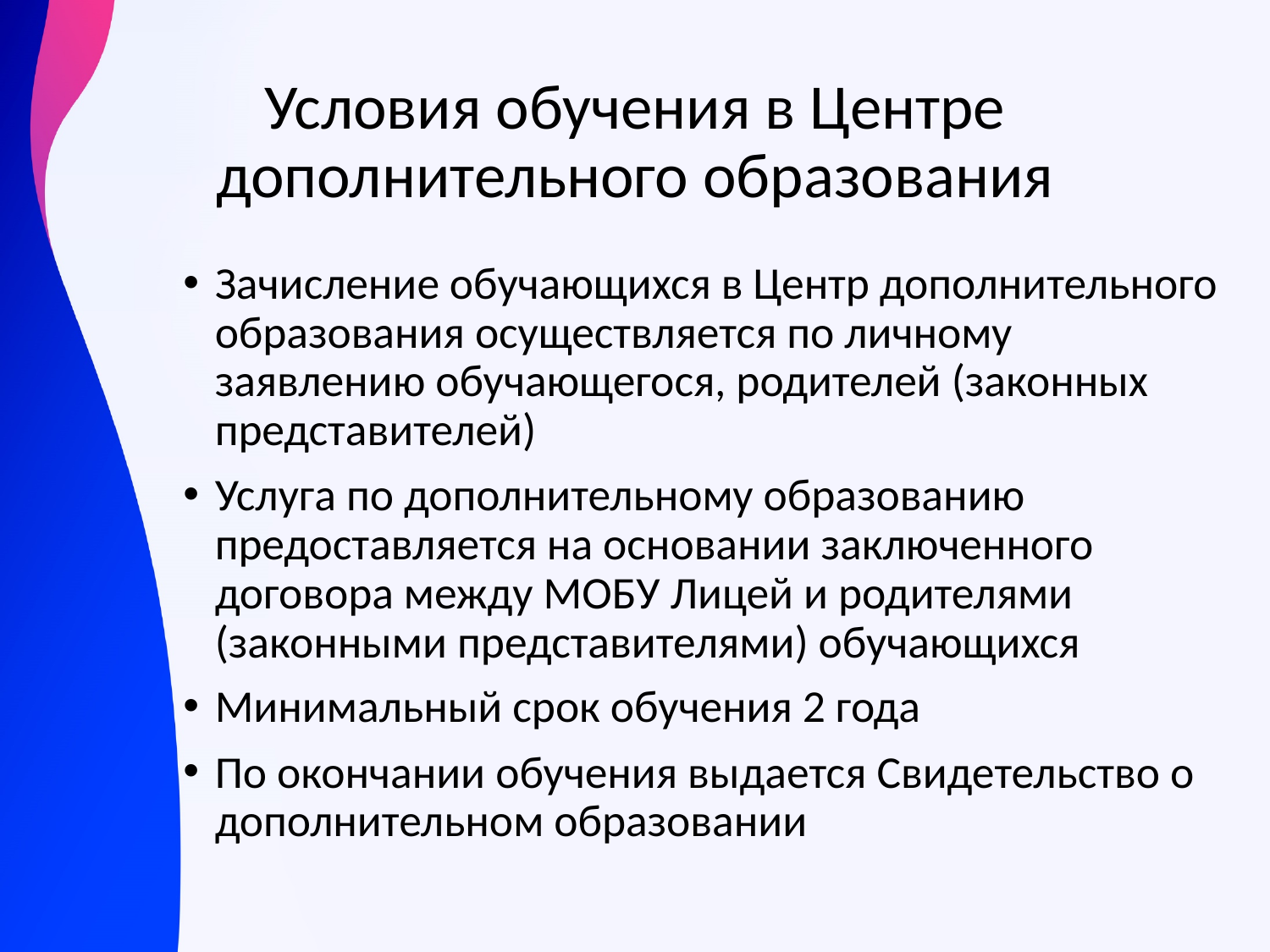

# Условия обучения в Центре дополнительного образования
Зачисление обучающихся в Центр дополнительного образования осуществляется по личному заявлению обучающегося, родителей (законных представителей)
Услуга по дополнительному образованию предоставляется на основании заключенного договора между МОБУ Лицей и родителями (законными представителями) обучающихся
Минимальный срок обучения 2 года
По окончании обучения выдается Свидетельство о дополнительном образовании